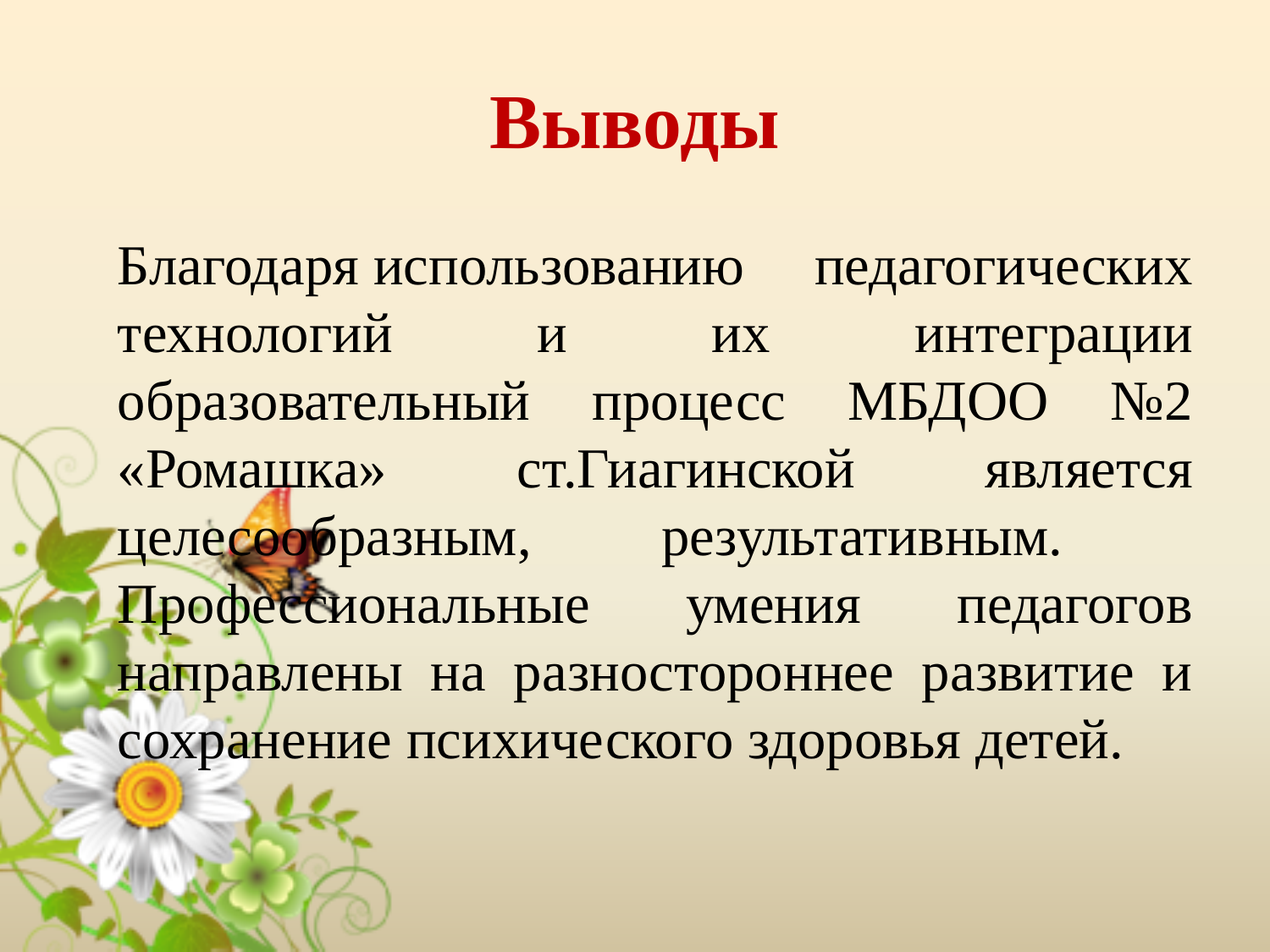

# Выводы
Благодаря использованию педагогических технологий и их интеграции образовательный процесс МБДОО №2 «Ромашка» ст.Гиагинской является целесообразным, результативным.  Профессиональные умения педагогов направлены на разностороннее развитие и сохранение психического здоровья детей.